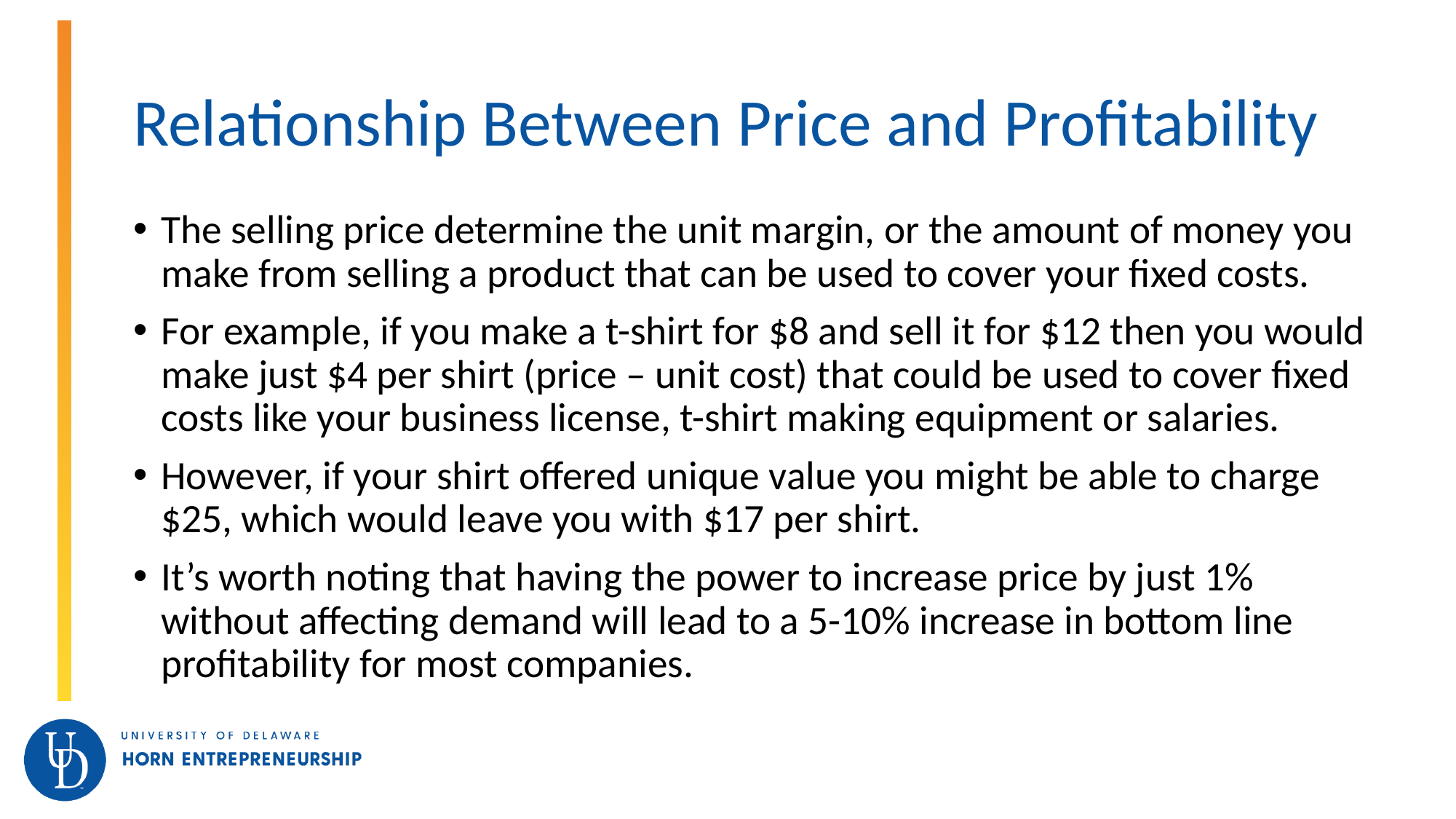

# Relationship Between Price and Profitability
The selling price determine the unit margin, or the amount of money you make from selling a product that can be used to cover your fixed costs.
For example, if you make a t-shirt for $8 and sell it for $12 then you would make just $4 per shirt (price – unit cost) that could be used to cover fixed costs like your business license, t-shirt making equipment or salaries.
However, if your shirt offered unique value you might be able to charge $25, which would leave you with $17 per shirt.
It’s worth noting that having the power to increase price by just 1% without affecting demand will lead to a 5-10% increase in bottom line profitability for most companies.